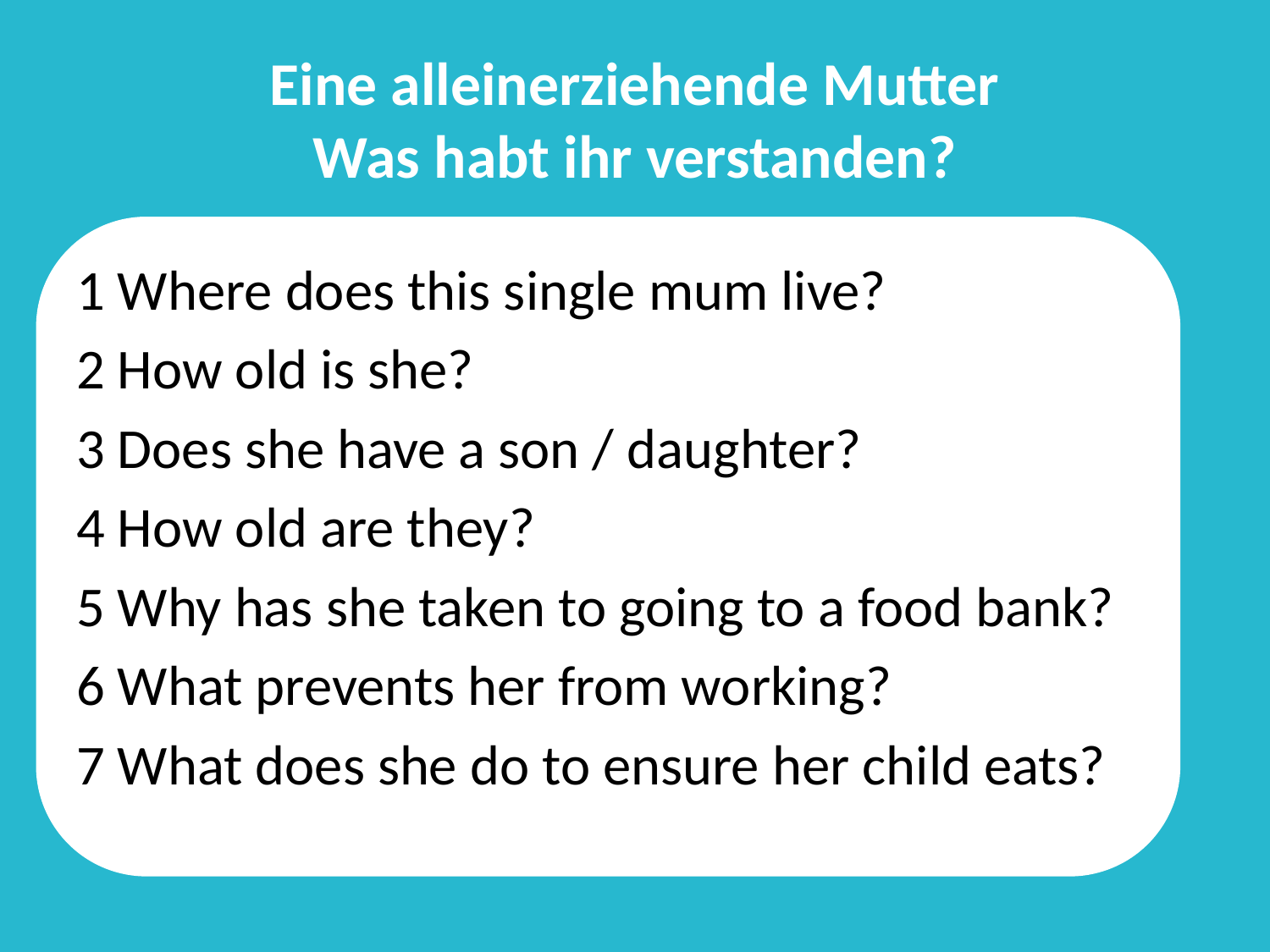

# Eine alleinerziehende Mutter Was habt ihr verstanden?

1 Where does this single mum live?
2 How old is she?
3 Does she have a son / daughter?
4 How old are they?
5 Why has she taken to going to a food bank?
6 What prevents her from working?
7 What does she do to ensure her child eats?